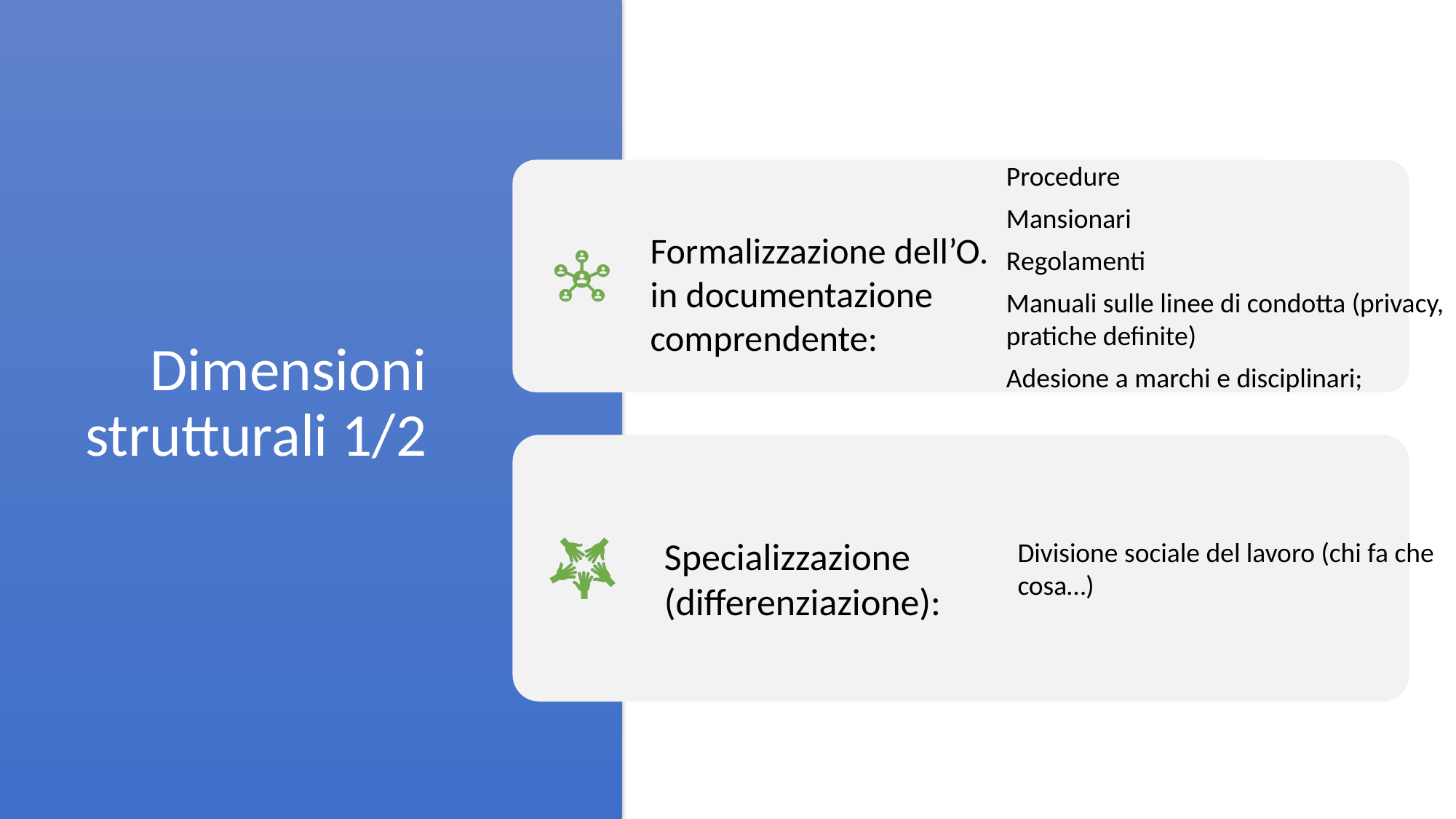

# Dimensioni strutturali 1/2
Formalizzazione dell’O. in documentazione comprendente:
Procedure
Mansionari
Regolamenti
Manuali sulle linee di condotta (privacy, pratiche definite)
Adesione a marchi e disciplinari;
Specializzazione (differenziazione):
Divisione sociale del lavoro (chi fa che cosa…)